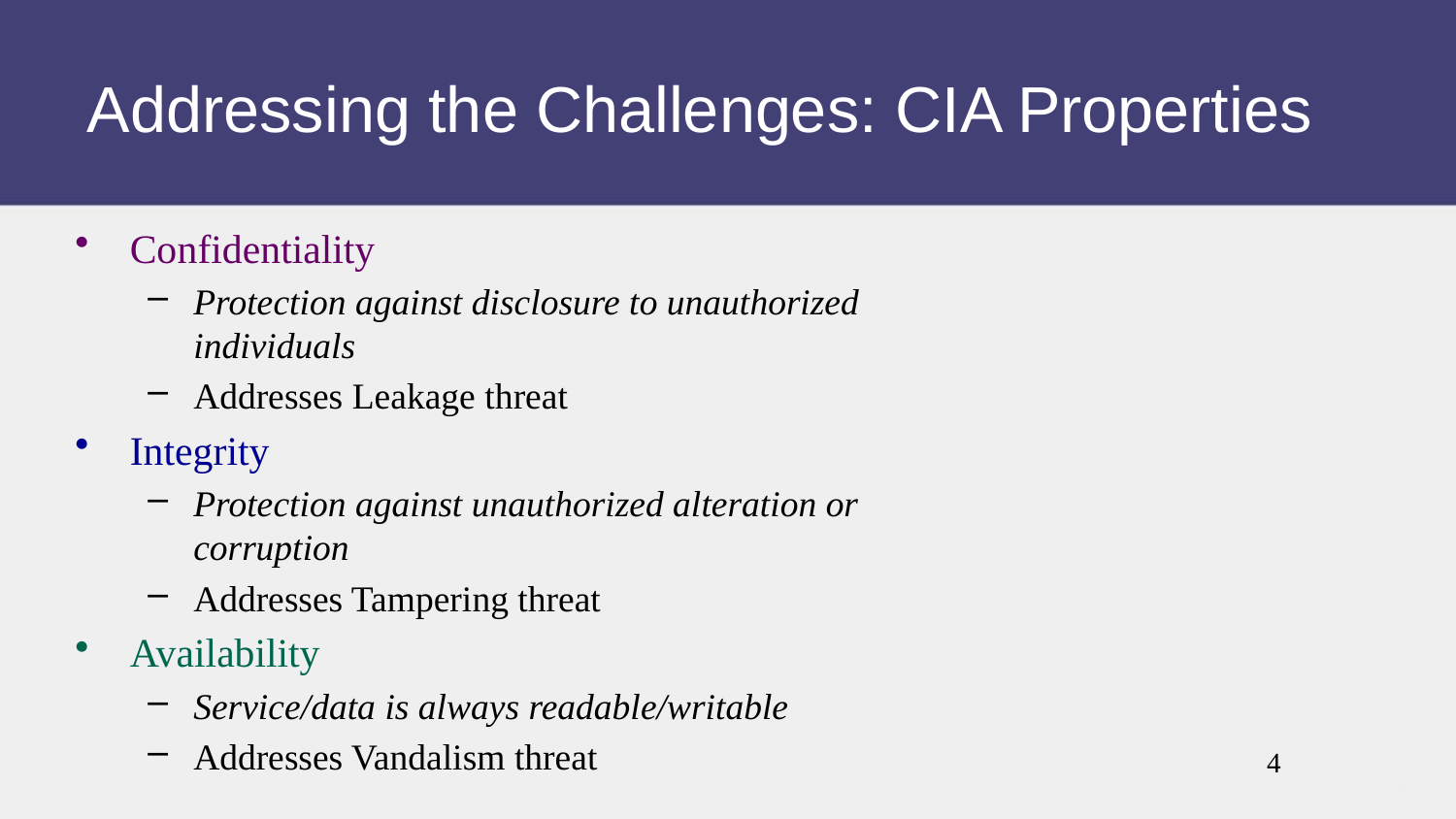

Addressing the Challenges: CIA Properties
Confidentiality
Protection against disclosure to unauthorized individuals
Addresses Leakage threat
Integrity
Protection against unauthorized alteration or corruption
Addresses Tampering threat
Availability
Service/data is always readable/writable
Addresses Vandalism threat
4